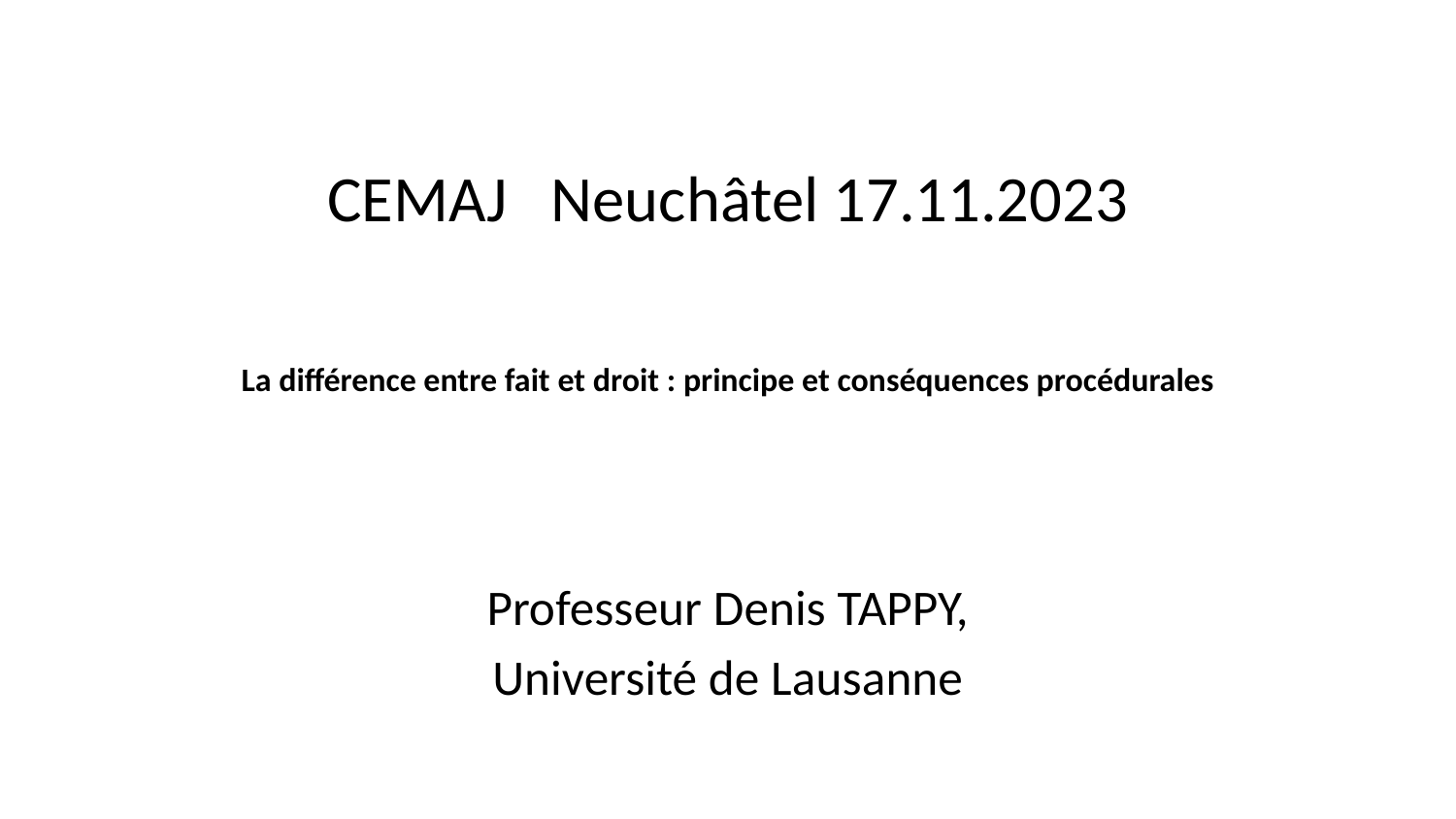

CEMAJ   Neuchâtel 17.11.2023

# La différence entre fait et droit : principe et conséquences procédurales
Professeur Denis TAPPY,
Université de Lausanne